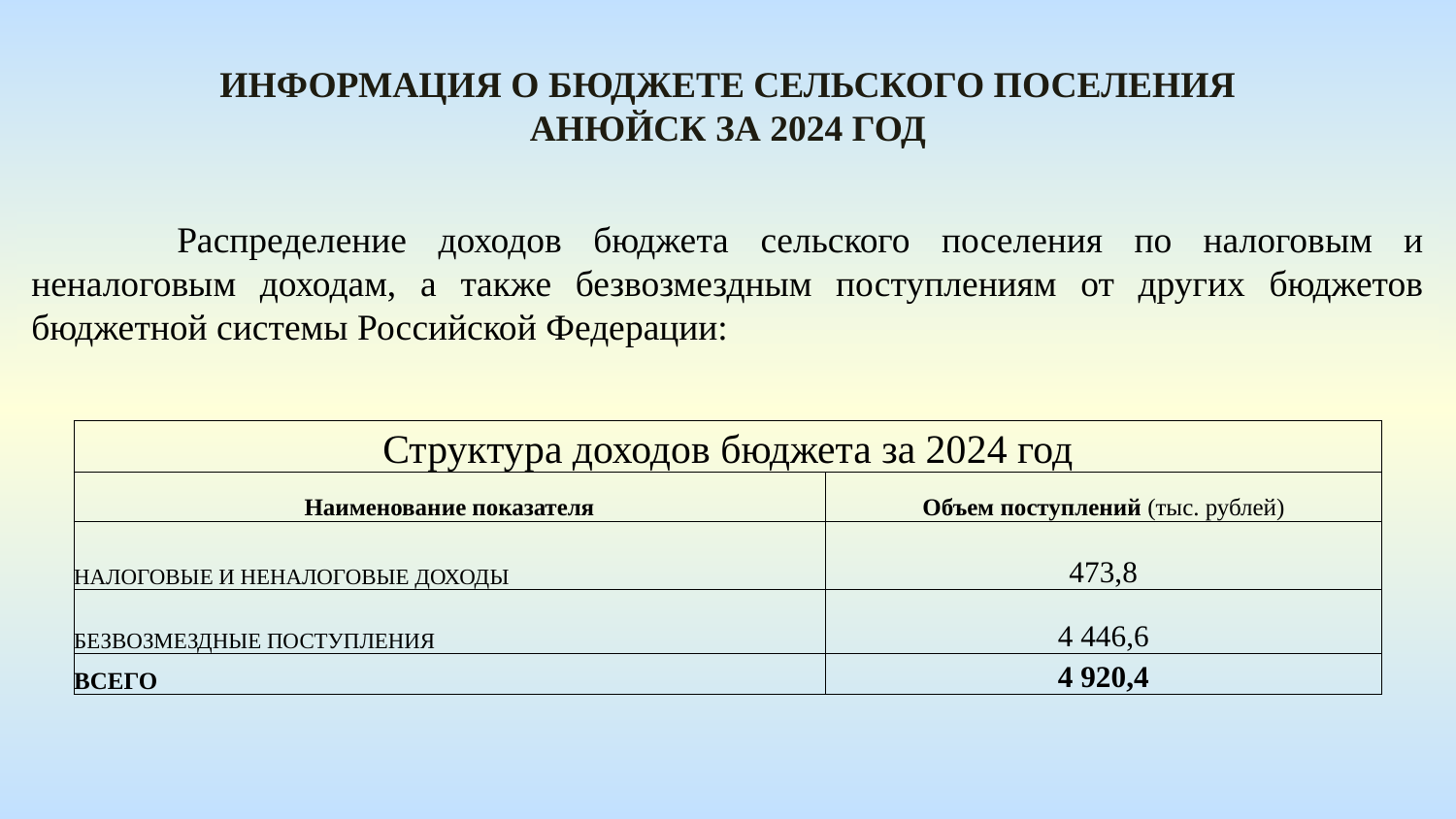

Информация о бюджете сельского поселения Анюйск ЗА 2024 год
 	Распределение доходов бюджета сельского поселения по налоговым и неналоговым доходам, а также безвозмездным поступлениям от других бюджетов бюджетной системы Российской Федерации:
| Структура доходов бюджета за 2024 год |  |
| --- | --- |
| Наименование показателя | Объем поступлений (тыс. рублей) |
| НАЛОГОВЫЕ И НЕНАЛОГОВЫЕ ДОХОДЫ | 473,8 |
| БЕЗВОЗМЕЗДНЫЕ ПОСТУПЛЕНИЯ | 4 446,6 |
| ВСЕГО | 4 920,4 |